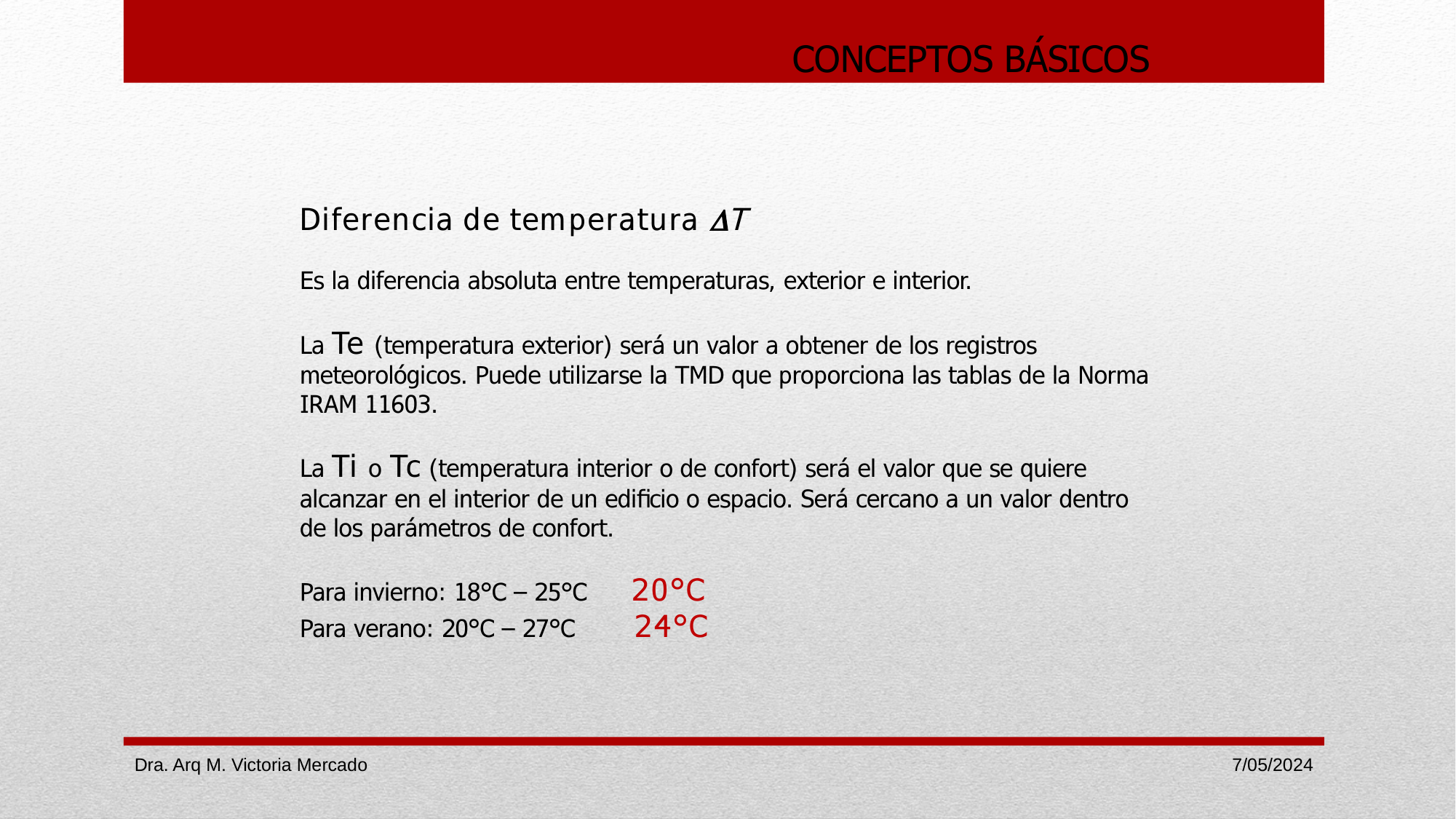

CONCEPTOS BÁSICOS
Diferencia de temperatura ΔT

Es la diferencia absoluta entre temperaturas, exterior e interior.

La Te (temperatura exterior) será un valor a obtener de los registros meteorológicos. Puede utilizarse la TMD que proporciona las tablas de la Norma IRAM 11603.

La Ti o Tc (temperatura interior o de confort) será el valor que se quiere alcanzar en el interior de un edificio o espacio. Será cercano a un valor dentro de los parámetros de confort.

Para invierno: 18°C – 25°C      20°C
Para verano: 20°C – 27°C        24°C